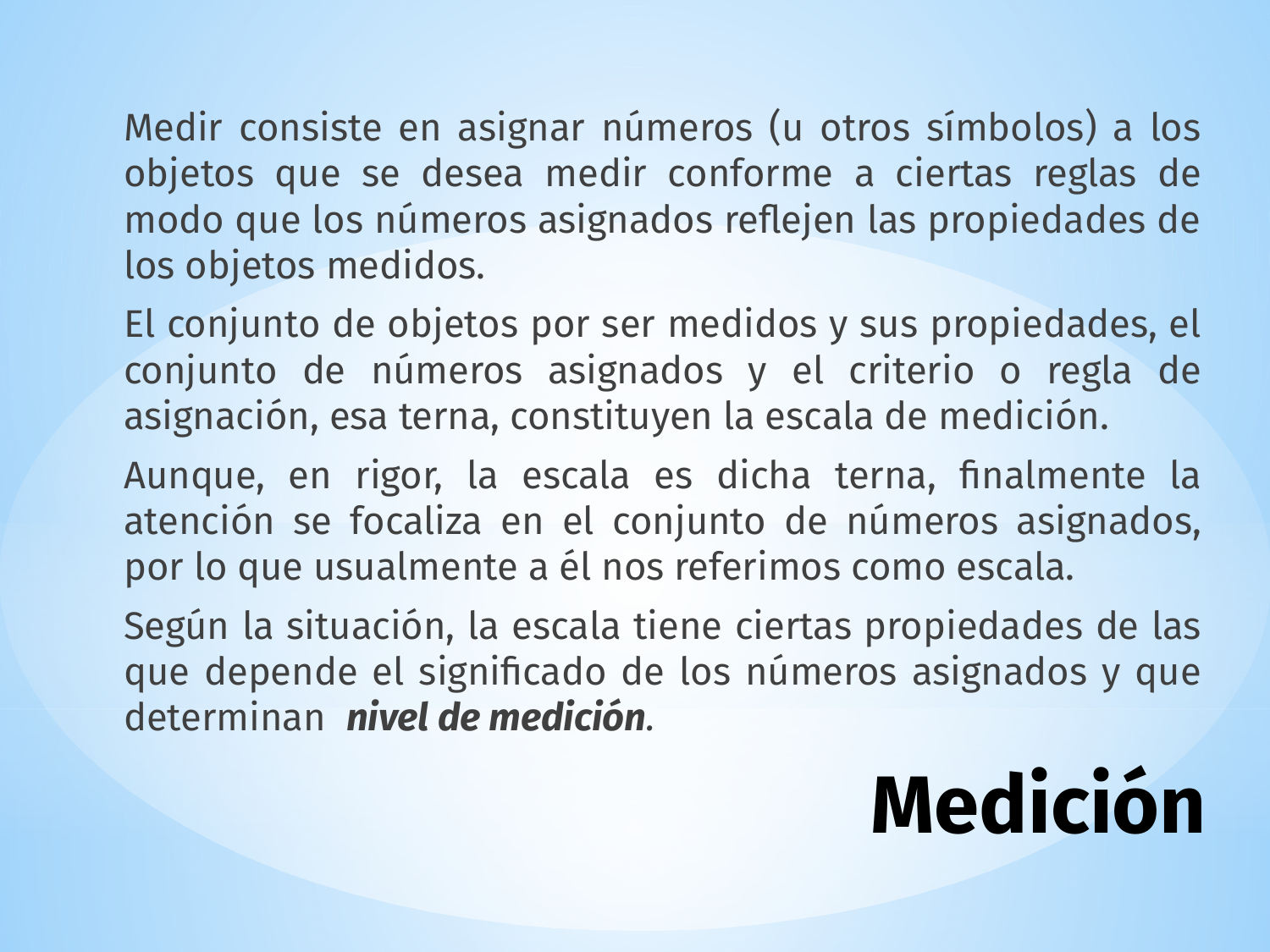

Medir consiste en asignar números (u otros símbolos) a los objetos que se desea medir conforme a ciertas reglas de modo que los números asignados reflejen las propiedades de los objetos medidos.
	El conjunto de objetos por ser medidos y sus propiedades, el conjunto de números asignados y el criterio o regla de asignación, esa terna, constituyen la escala de medición.
	Aunque, en rigor, la escala es dicha terna, finalmente la atención se focaliza en el conjunto de números asignados, por lo que usualmente a él nos referimos como escala.
	Según la situación, la escala tiene ciertas propiedades de las que depende el significado de los números asignados y que determinan  nivel de medición.
# Medición